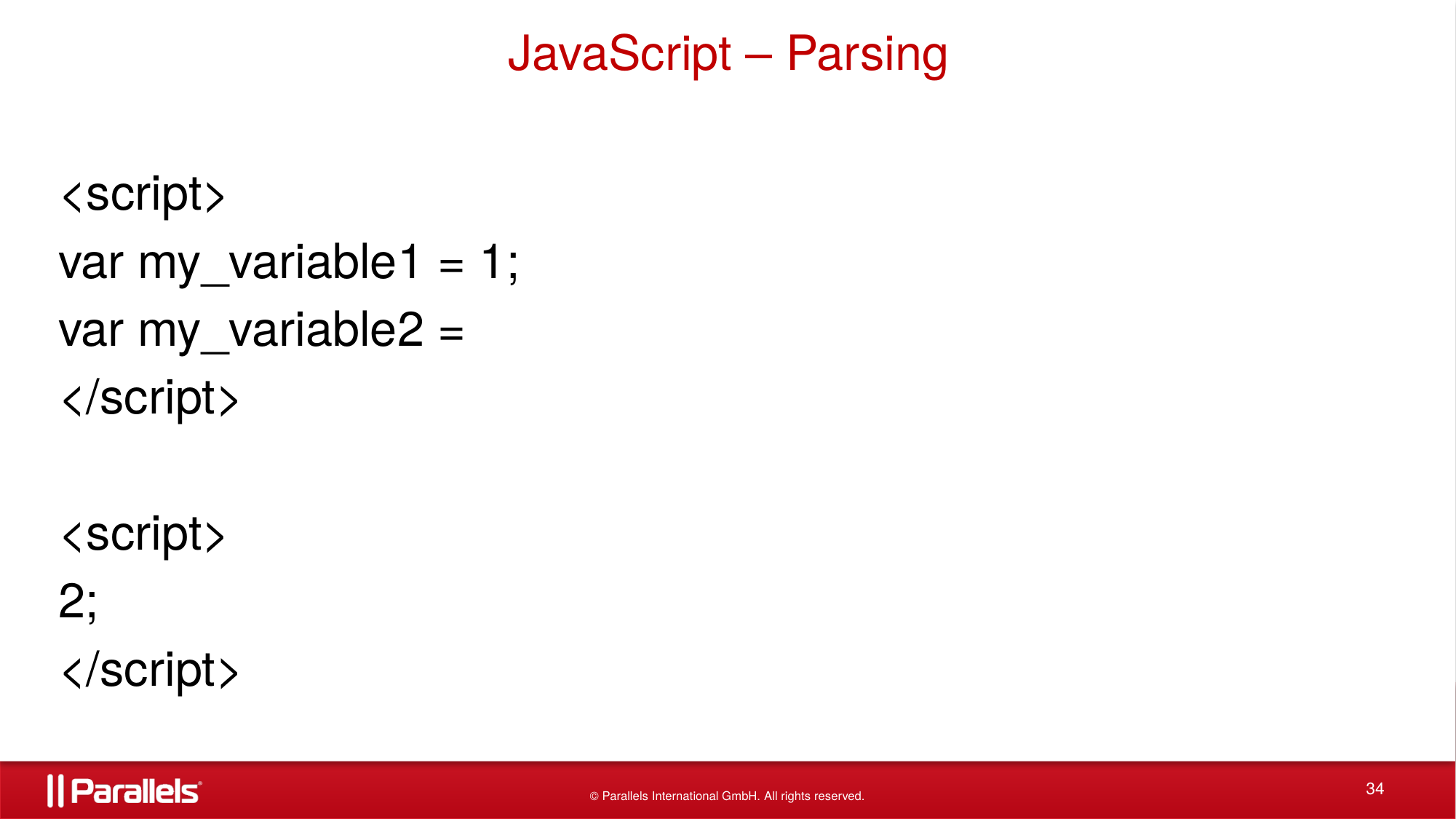

# JavaScript – Parsing

<script>
var my_variable1 = 1;
var my_variable2 =
</script>

<script>
2;
</script>